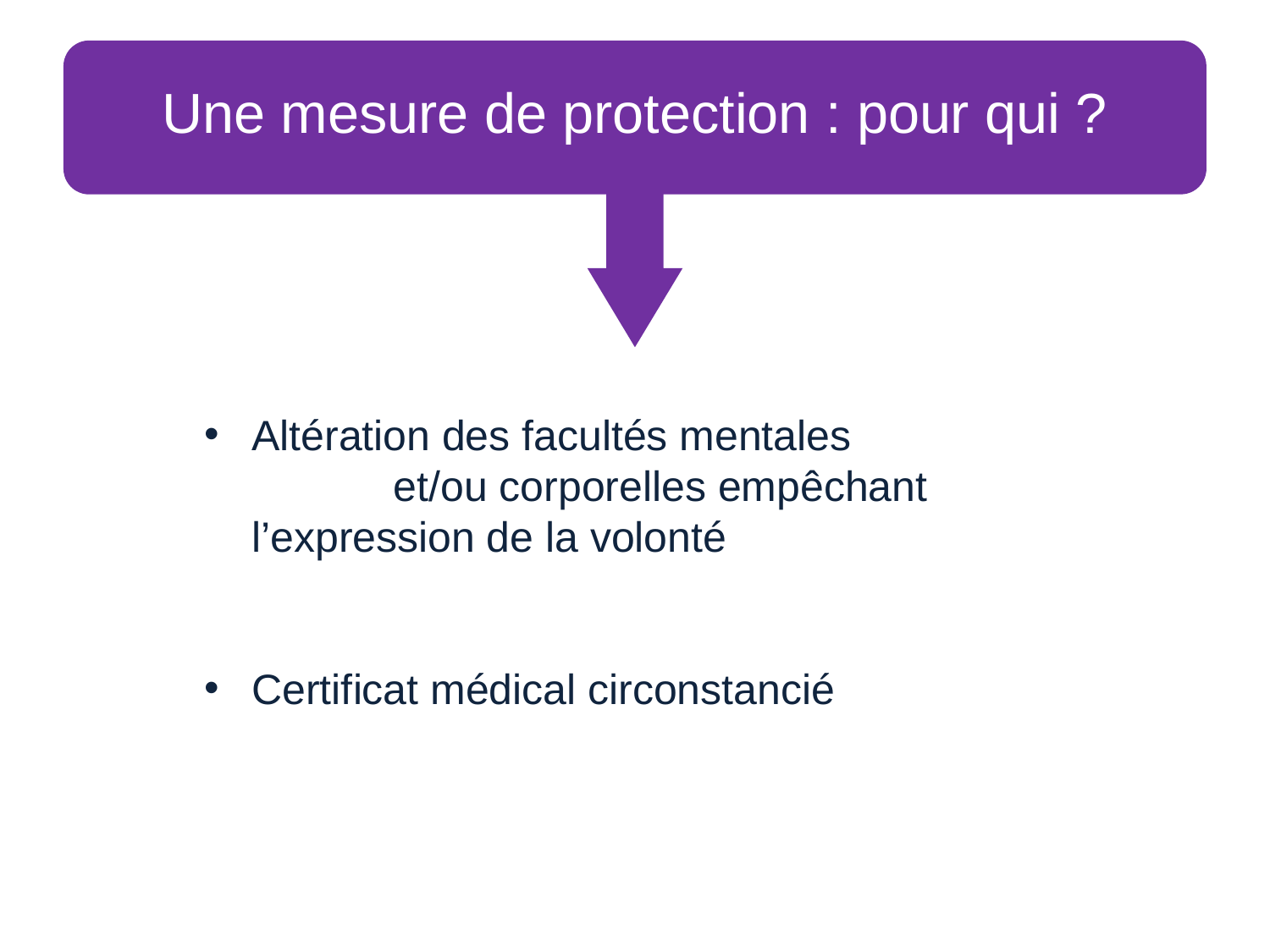

Une mesure de protection : pour qui ?

Altération des facultés mentales                               et/ou corporelles empêchant l’expression de la volonté

Certificat médical circonstancié